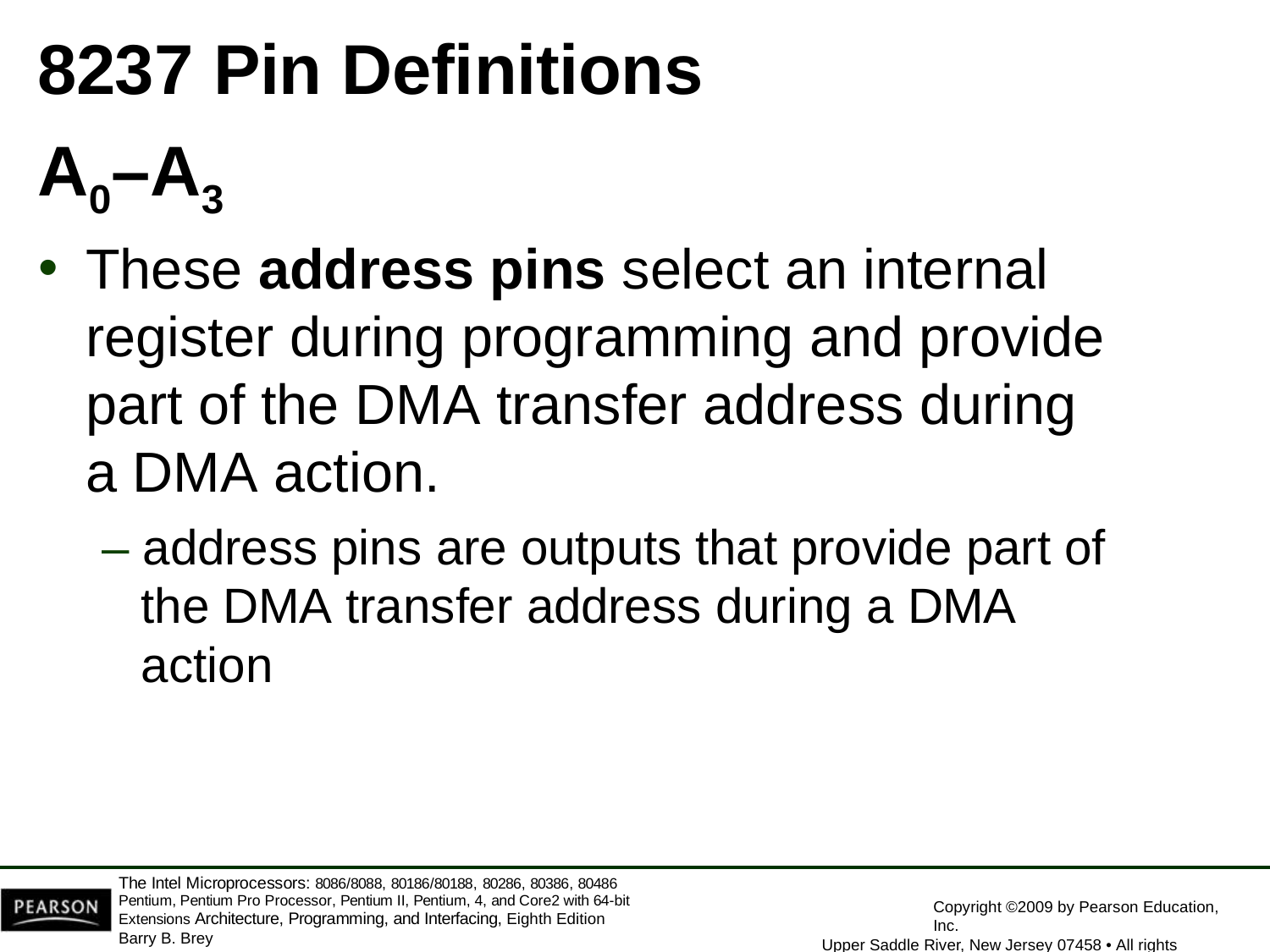

8237 Pin Definitions

A0–A3
These address pins select an internal register during programming and provide part of the DMA transfer address during a DMA action.

– address pins are outputs that provide part of
the DMA transfer address during a DMA action
The Intel Microprocessors: 8086/8088, 80186/80188, 80286, 80386, 80486 Pentium, Pentium Pro Processor, Pentium II, Pentium, 4, and Core2 with 64-bit Extensions Architecture, Programming, and Interfacing, Eighth Edition
Barry B. Brey

Copyright ©2009 by Pearson Education, Inc.
Upper Saddle River, New Jersey 07458 • All rights reserved.